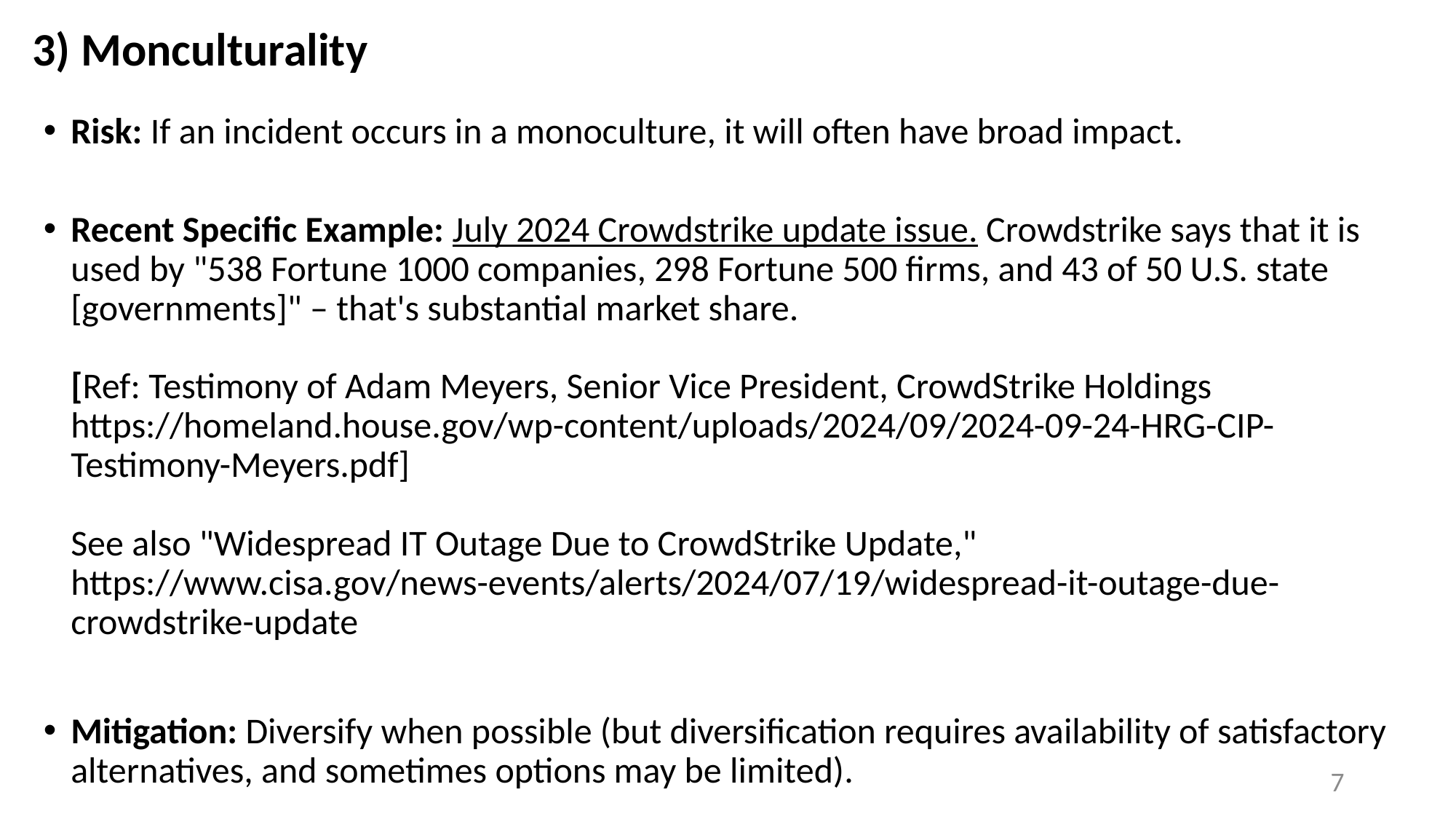

# 3) Monculturality
Risk: If an incident occurs in a monoculture, it will often have broad impact.
Recent Specific Example: July 2024 Crowdstrike update issue. Crowdstrike says that it is used by "538 Fortune 1000 companies, 298 Fortune 500 firms, and 43 of 50 U.S. state [governments]" – that's substantial market share.
[Ref: Testimony of Adam Meyers, Senior Vice President, CrowdStrike Holdings
https://homeland.house.gov/wp-content/uploads/2024/09/2024-09-24-HRG-CIP-Testimony-Meyers.pdf]
See also "Widespread IT Outage Due to CrowdStrike Update,"
https://www.cisa.gov/news-events/alerts/2024/07/19/widespread-it-outage-due-crowdstrike-update

Mitigation: Diversify when possible (but diversification requires availability of satisfactory alternatives, and sometimes options may be limited).
7